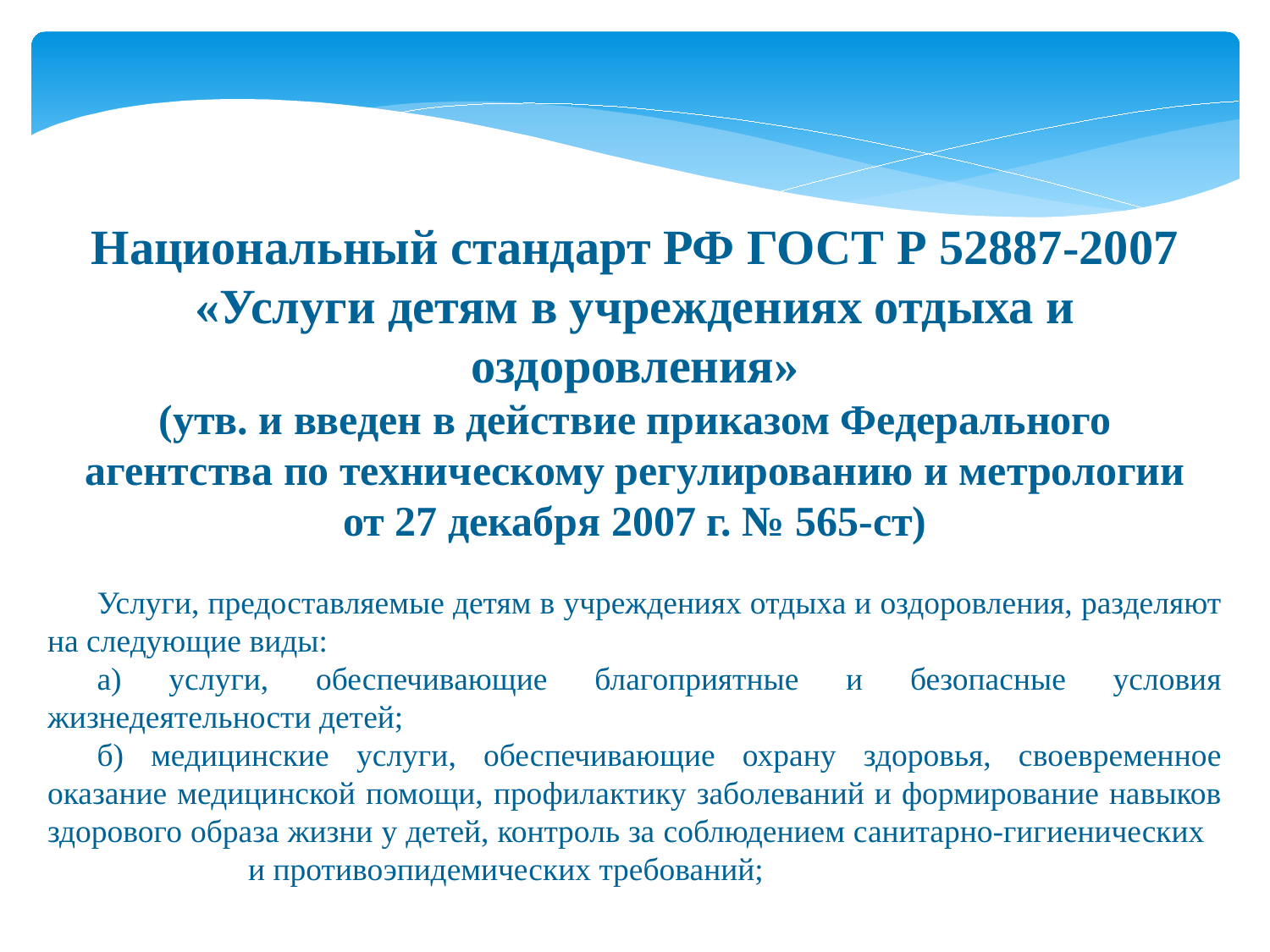

Национальный стандарт РФ ГОСТ Р 52887-2007
«Услуги детям в учреждениях отдыха и оздоровления»
(утв. и введен в действие приказом Федерального агентства по техническому регулированию и метрологии от 27 декабря 2007 г. № 565-ст)
Услуги, предоставляемые детям в учреждениях отдыха и оздоровления, разделяют на следующие виды:
а) услуги, обеспечивающие благоприятные и безопасные условия жизнедеятельности детей;
б) медицинские услуги, обеспечивающие охрану здоровья, своевременное оказание медицинской помощи, профилактику заболеваний и формирование навыков здорового образа жизни у детей, контроль за соблюдением санитарно-гигиенических                            и противоэпидемических требований;